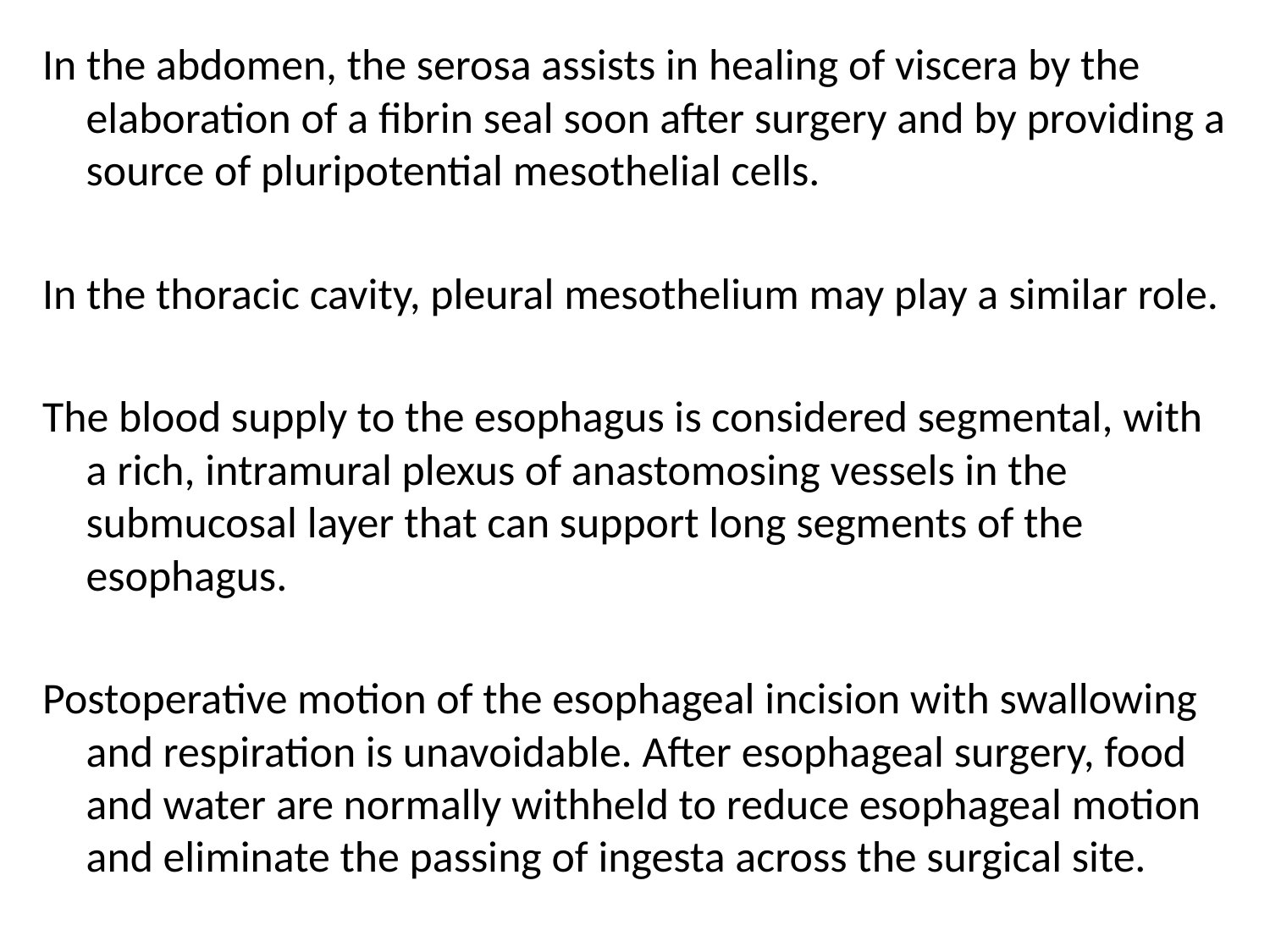

In the abdomen, the serosa assists in healing of viscera by the elaboration of a fibrin seal soon after surgery and by providing a source of pluripotential mesothelial cells.

In the thoracic cavity, pleural mesothelium may play a similar role.

The blood supply to the esophagus is considered segmental, with a rich, intramural plexus of anastomosing vessels in the submucosal layer that can support long segments of the esophagus.

Postoperative motion of the esophageal incision with swallowing and respiration is unavoidable. After esophageal surgery, food and water are normally withheld to reduce esophageal motion and eliminate the passing of ingesta across the surgical site.